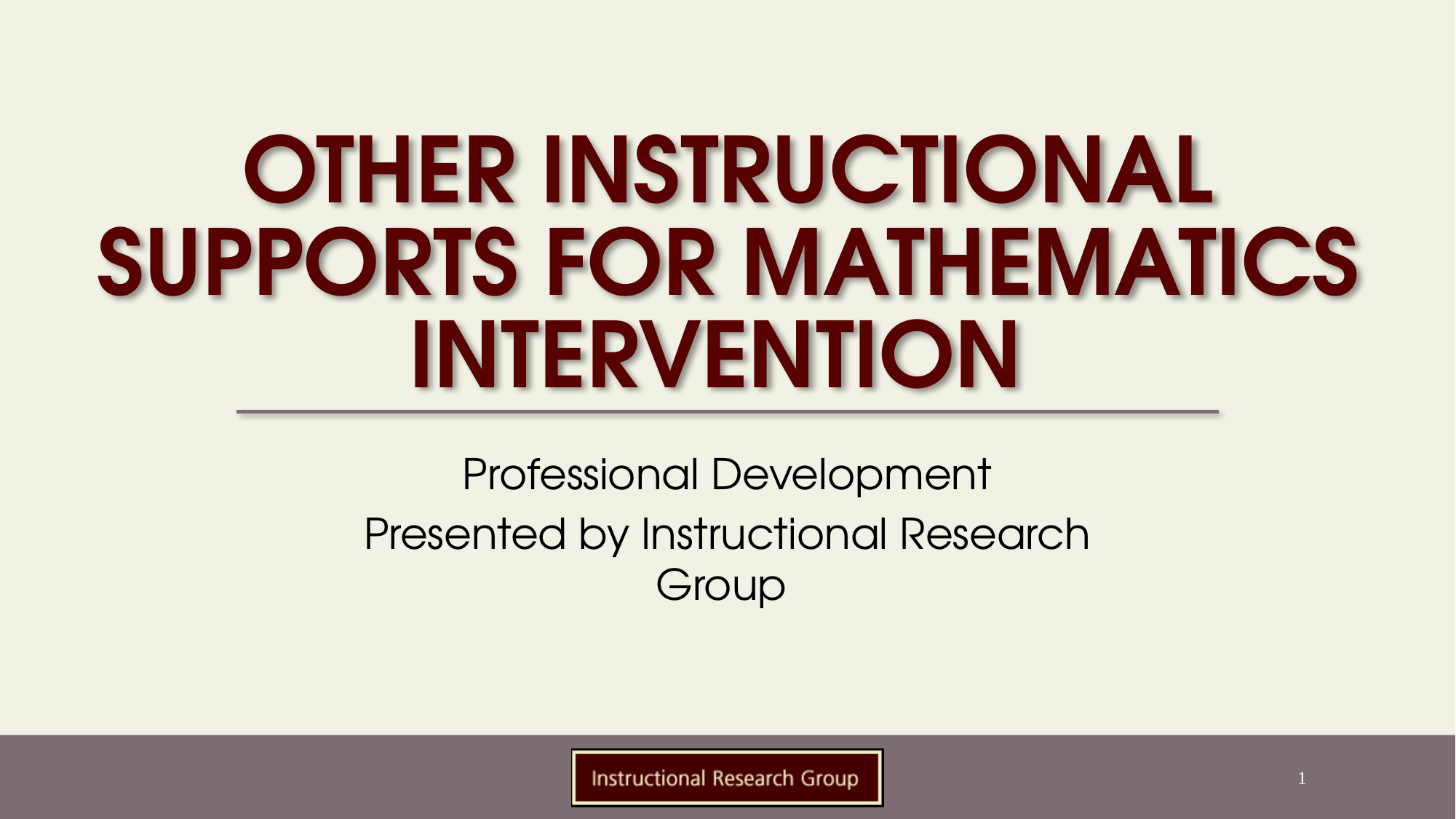

# Other Instructional Supports for Mathematics Intervention
Professional Development
Presented by Instructional Research Group
1